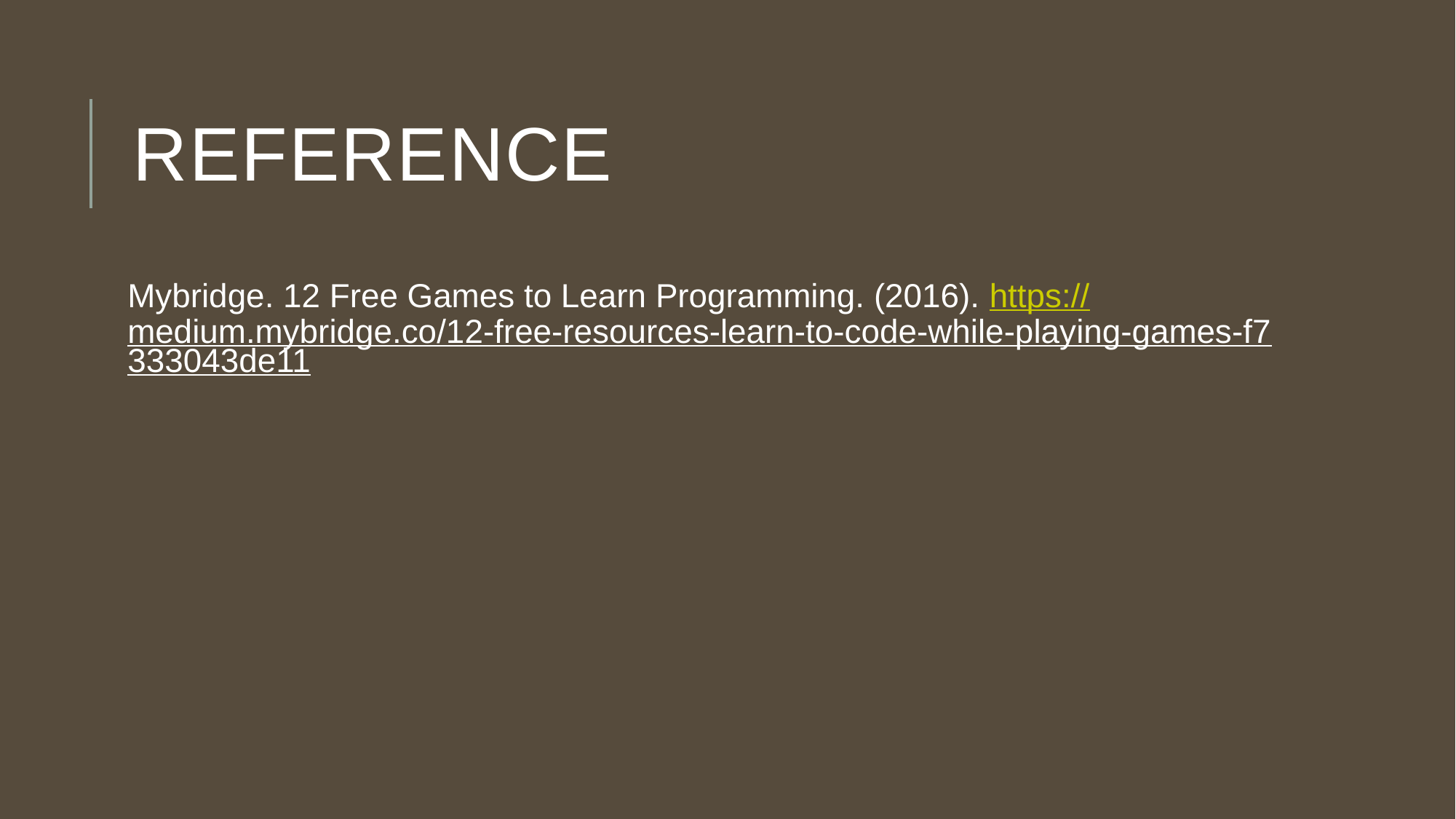

# Reference
Mybridge. 12 Free Games to Learn Programming. (2016). https://medium.mybridge.co/12-free-resources-learn-to-code-while-playing-games-f7333043de11